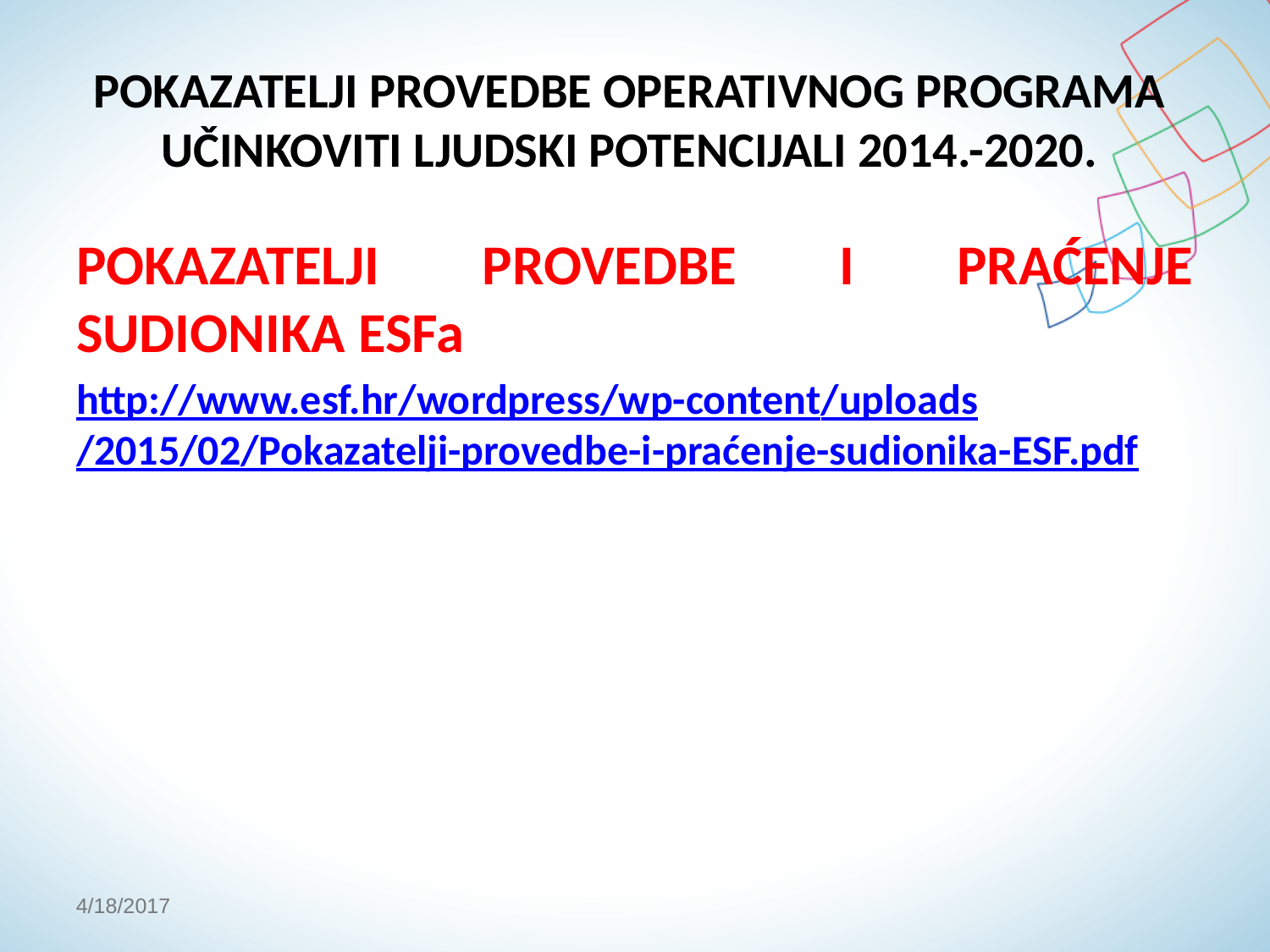

# POKAZATELJI PROVEDBE OPERATIVNOG PROGRAMA UČINKOVITI LJUDSKI POTENCIJALI 2014.-2020.
POKAZATELJI PROVEDBE I PRAĆENJE SUDIONIKA ESFa
http://www.esf.hr/wordpress/wp-content/uploads/2015/02/Pokazatelji-provedbe-i-praćenje-sudionika-ESF.pdf